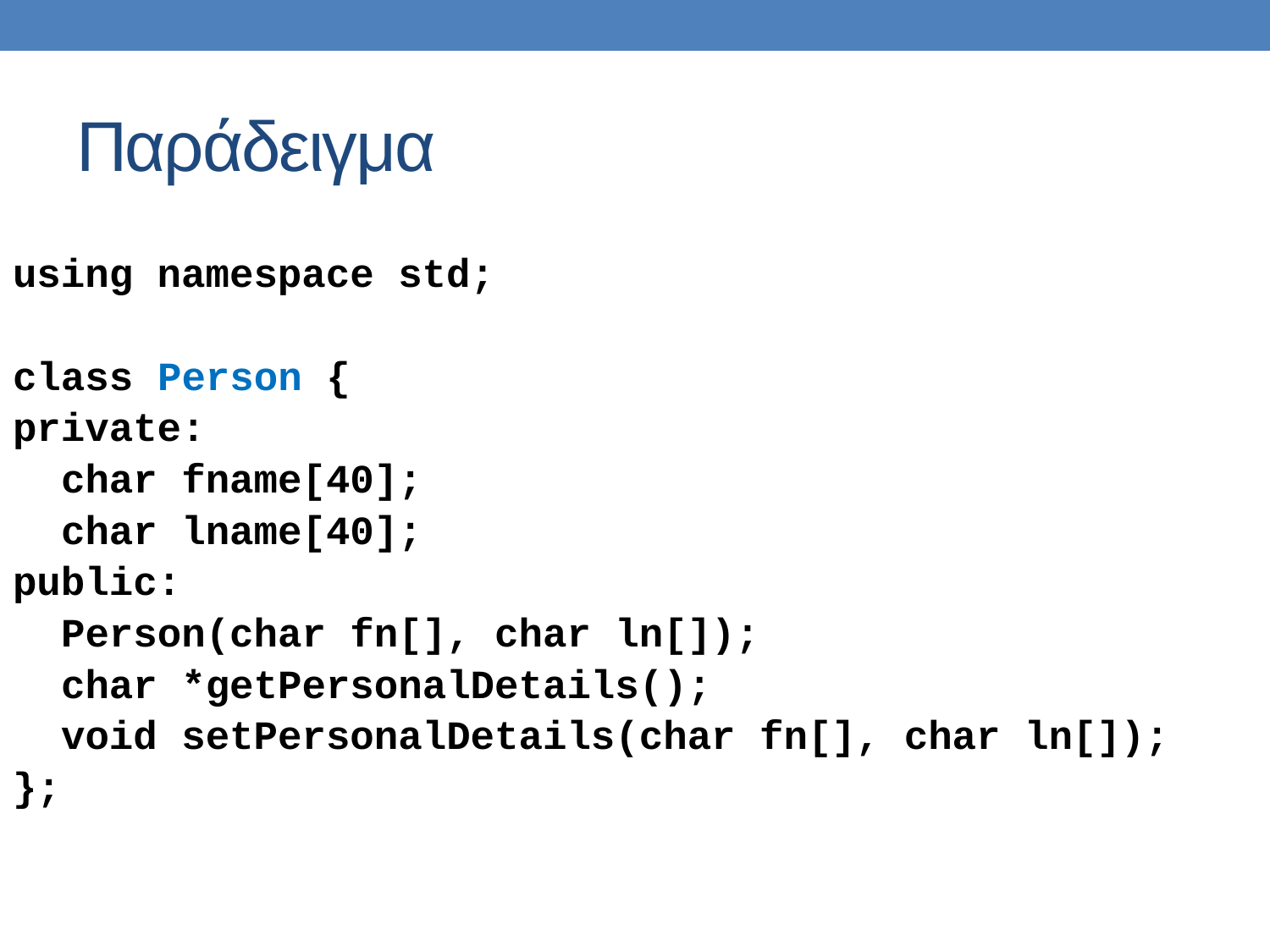

# Παράδειγμα

using namespace std;

class Person {
private:
  char fname[40];
  char lname[40];
public:
  Person(char fn[], char ln[]);
  char *getPersonalDetails();
  void setPersonalDetails(char fn[], char ln[]);
};